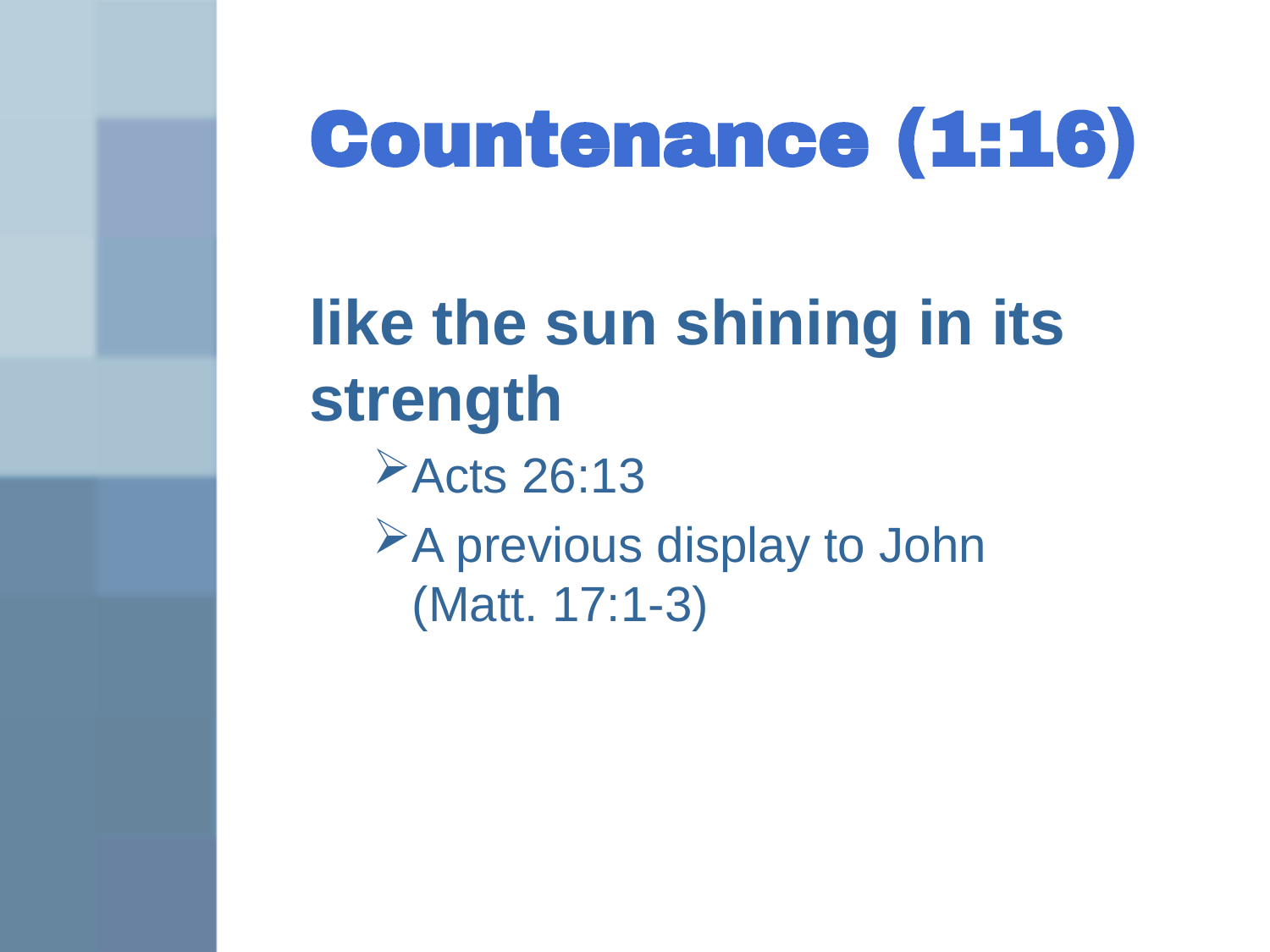

# Countenance (1:16)
like the sun shining in its strength
Acts 26:13
A previous display to John
(Matt. 17:1-3)